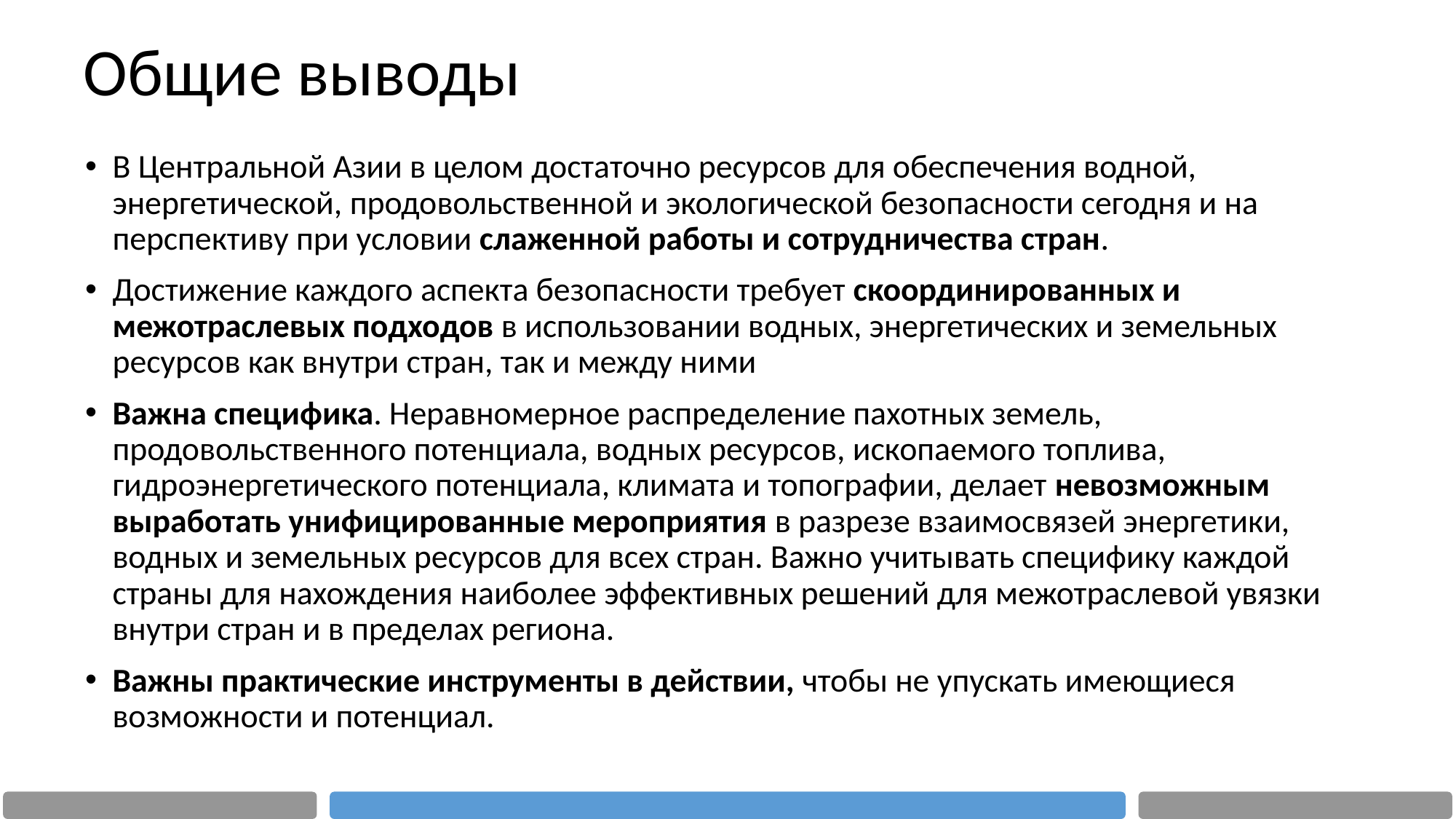

# Общие выводы
В Центральной Азии в целом достаточно ресурсов для обеспечения водной, энергетической, продовольственной и экологической безопасности сегодня и на перспективу при условии слаженной работы и сотрудничества стран.
Достижение каждого аспекта безопасности требует скоординированных и межотраслевых подходов в использовании водных, энергетических и земельных ресурсов как внутри стран, так и между ними
Важна специфика. Неравномерное распределение пахотных земель, продовольственного потенциала, водных ресурсов, ископаемого топлива, гидроэнергетического потенциала, климата и топографии, делает невозможным выработать унифицированные мероприятия в разрезе взаимосвязей энергетики, водных и земельных ресурсов для всех стран. Важно учитывать специфику каждой страны для нахождения наиболее эффективных решений для межотраслевой увязки внутри стран и в пределах региона.
Важны практические инструменты в действии, чтобы не упускать имеющиеся возможности и потенциал.